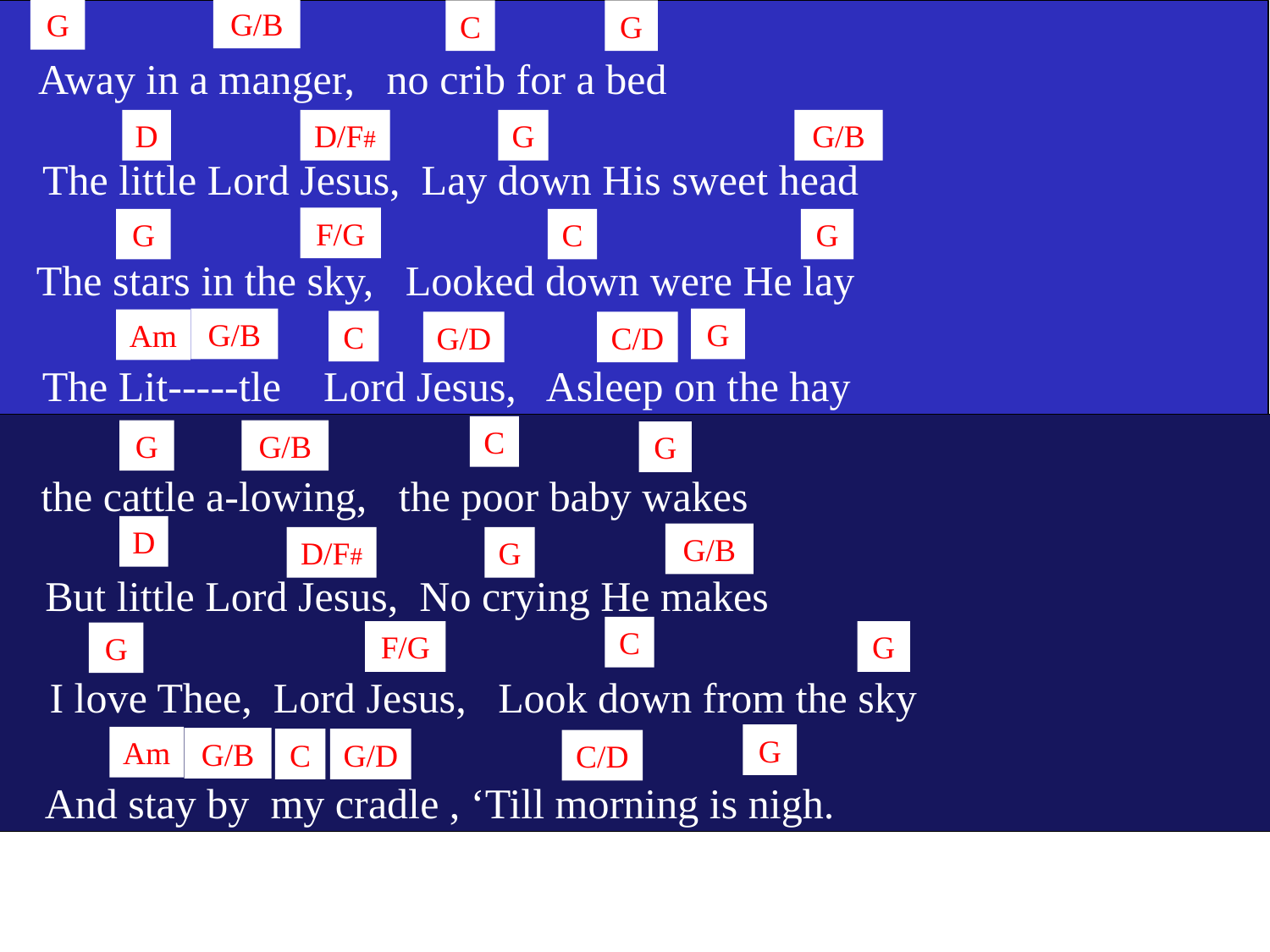

G/B
G

C
G
   Away in a manger,   no crib for a bed
D
D/F#
G
G/B
   The little Lord Jesus,  Lay down His sweet head
F/G
G
C
G
   The stars in the sky,   Looked down were He lay
G/B
G
Am
C
G/D
C/D
   The Lit-----tle    Lord Jesus,   Asleep on the hay

C
G/B
G
G
   the cattle a-lowing,   the poor baby wakes
D
G/B
D/F#
G
   But little Lord Jesus,  No crying He makes
C
F/G
G
G
    I love Thee,  Lord Jesus,   Look down from the sky
G
Am
G/B
C
G/D
C/D
   And stay by  my cradle , ‘Till morning is nigh.